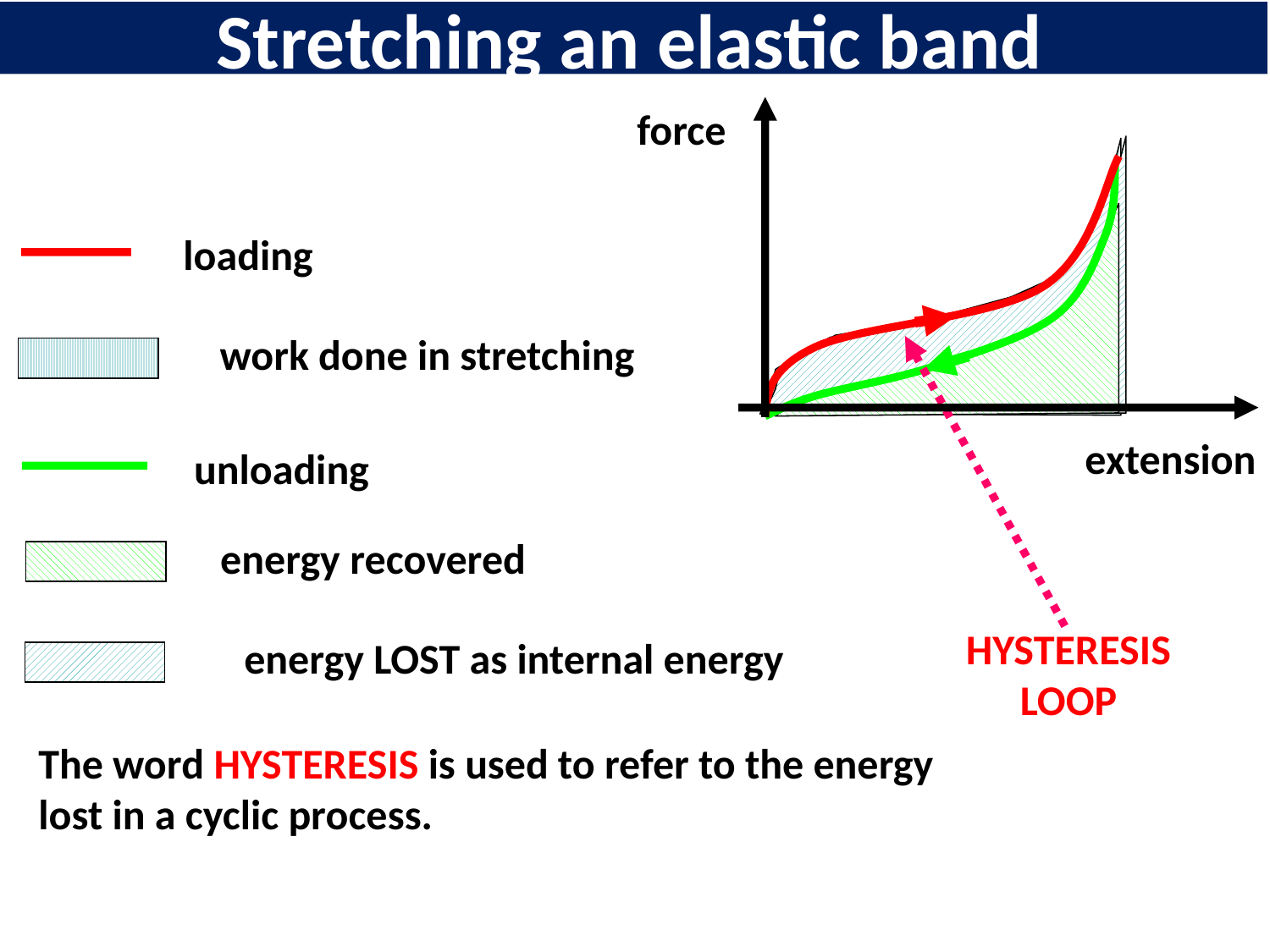

# Stretching an elastic band
force

extension

 loading

work done in stretching

HYSTERESIS
LOOP
unloading

energy recovered

energy LOST as internal energy

The word HYSTERESIS is used to refer to the energy lost in a cyclic process.